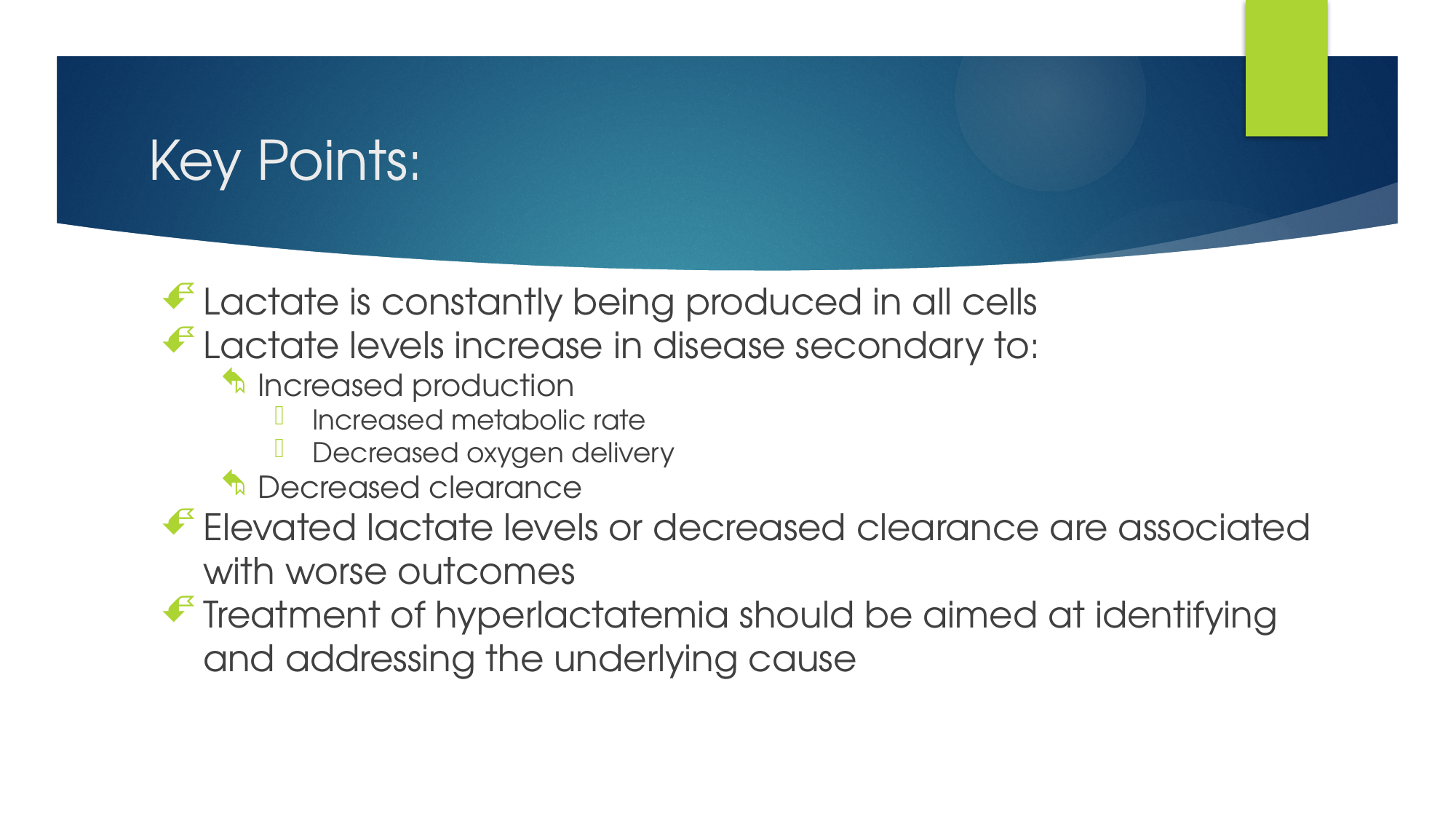

# Key Points:
Lactate is constantly being produced in all cells
Lactate levels increase in disease secondary to:
Increased production
Increased metabolic rate
Decreased oxygen delivery
Decreased clearance
Elevated lactate levels or decreased clearance are associated with worse outcomes
Treatment of hyperlactatemia should be aimed at identifying and addressing the underlying cause